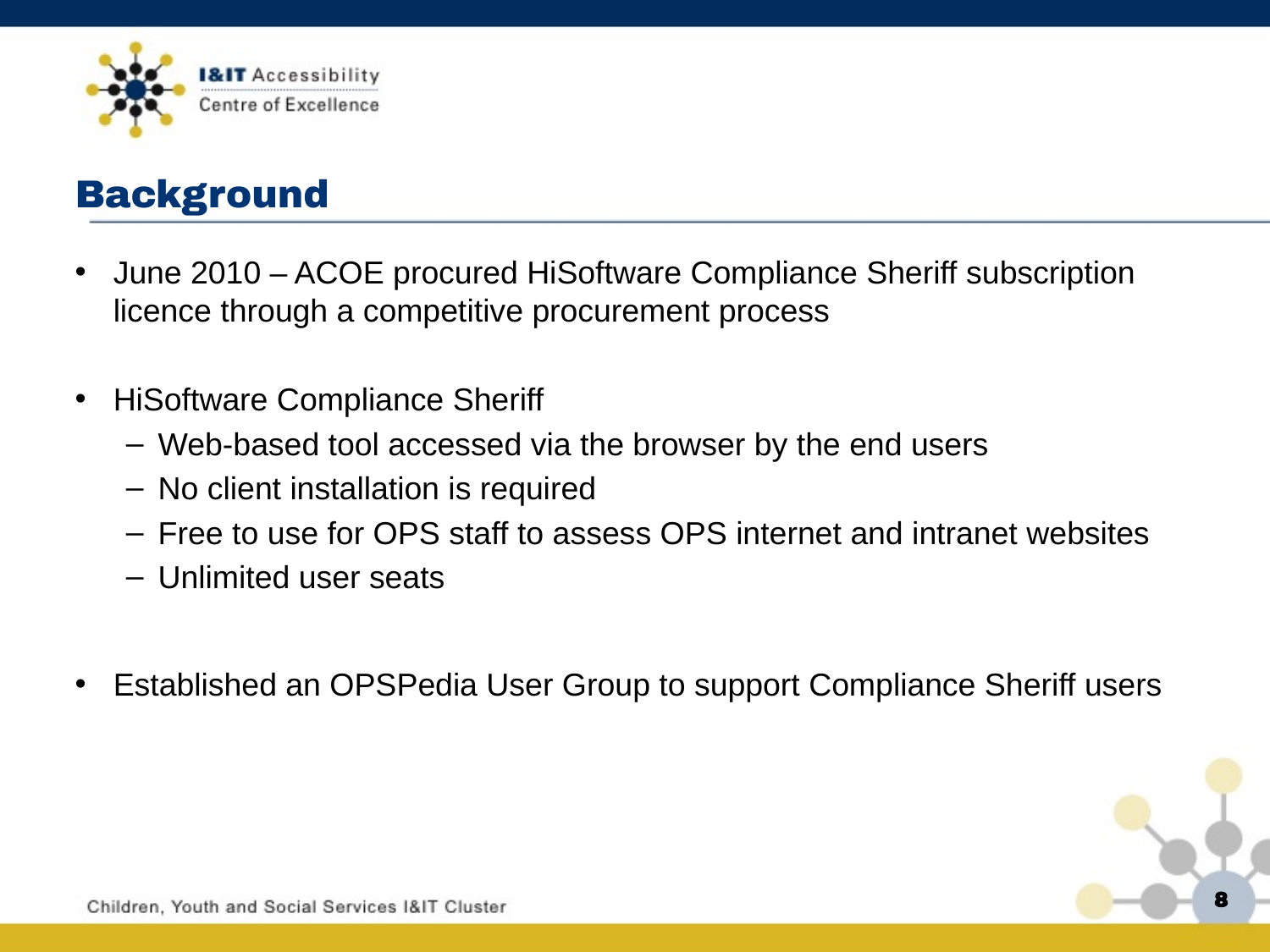

Background
June 2010 – ACOE procured HiSoftware Compliance Sheriff subscription licence through a competitive procurement process

HiSoftware Compliance Sheriff
Web-based tool accessed via the browser by the end users
No client installation is required
Free to use for OPS staff to assess OPS internet and intranet websites
Unlimited user seats

Established an OPSPedia User Group to support Compliance Sheriff users